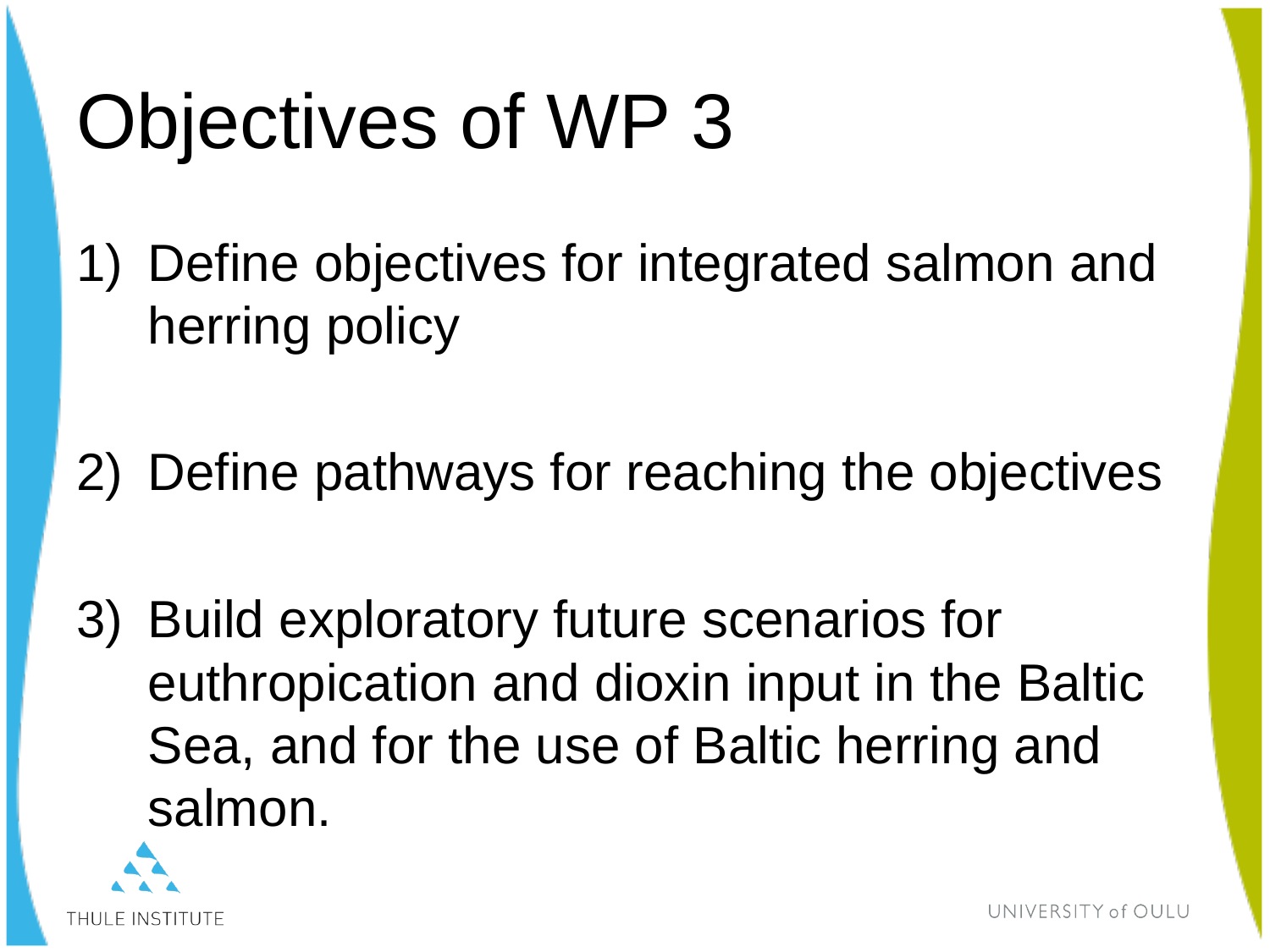

# Objectives of WP 3
Define objectives for integrated salmon and herring policy

Define pathways for reaching the objectives

Build exploratory future scenarios for euthropication and dioxin input in the Baltic Sea, and for the use of Baltic herring and salmon.